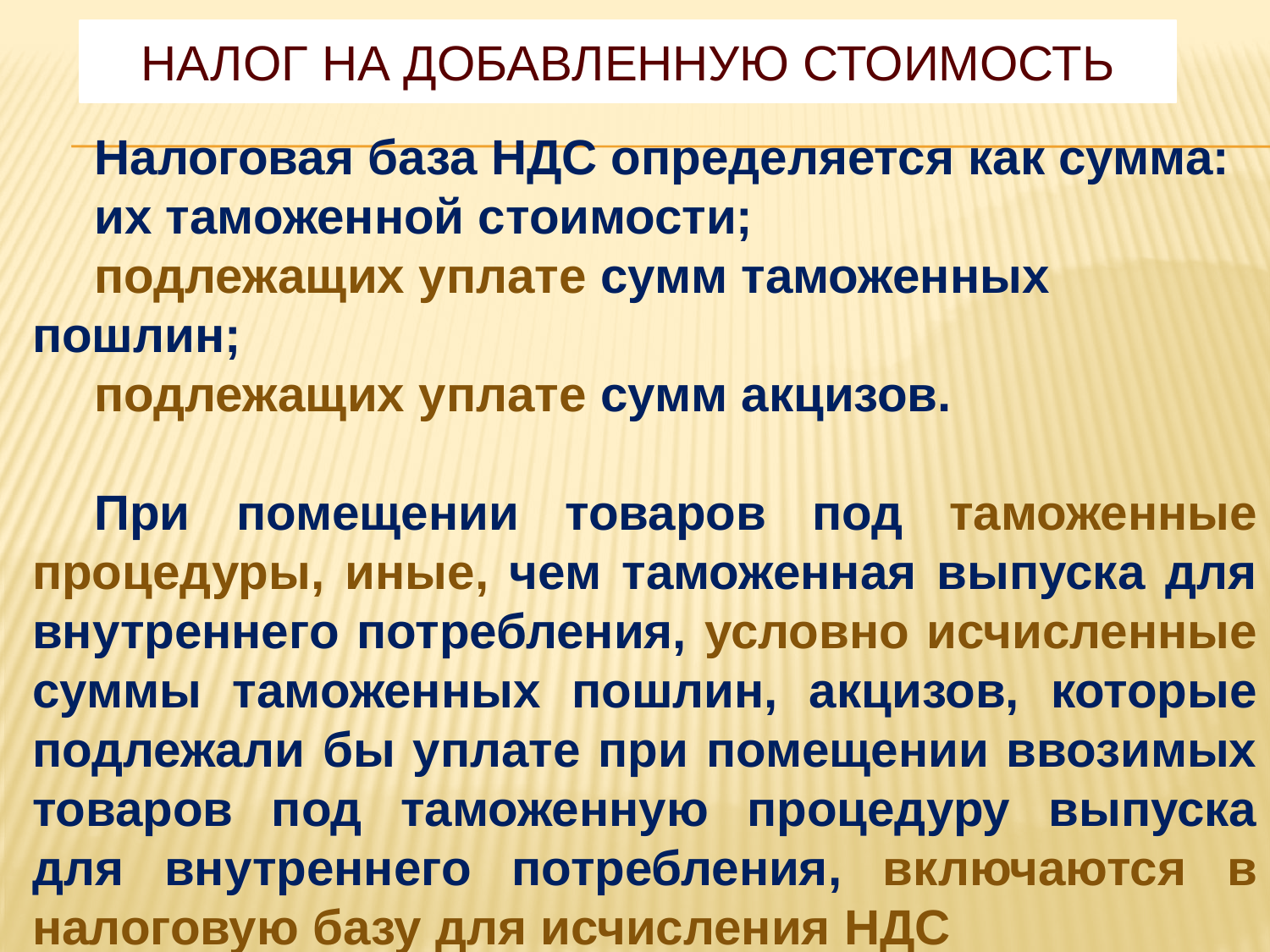

# НАЛОГ НА ДОБАВЛЕННУЮ СТОИМОСТЬ
Налоговая база НДС определяется как сумма:
их таможенной стоимости;
подлежащих уплате сумм таможенных пошлин;
подлежащих уплате сумм акцизов.

При помещении товаров под таможенные процедуры, иные, чем таможенная выпуска для внутреннего потребления, условно исчисленные суммы таможенных пошлин, акцизов, которые подлежали бы уплате при помещении ввозимых товаров под таможенную процедуру выпуска для внутреннего потребления, включаются в налоговую базу для исчисления НДС